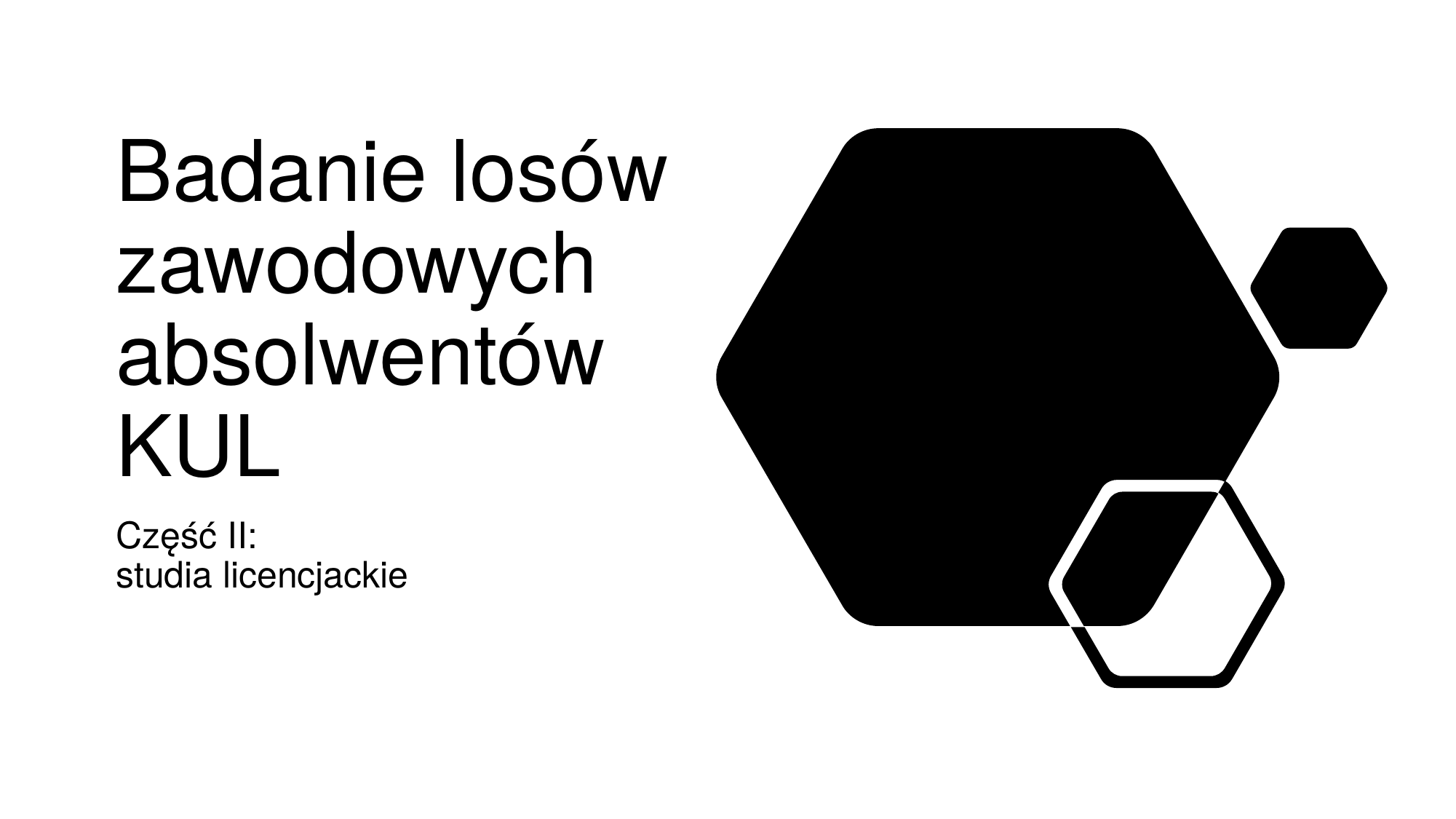

# Badanie losów zawodowych absolwentów KUL

Część II:
studia licencjackie